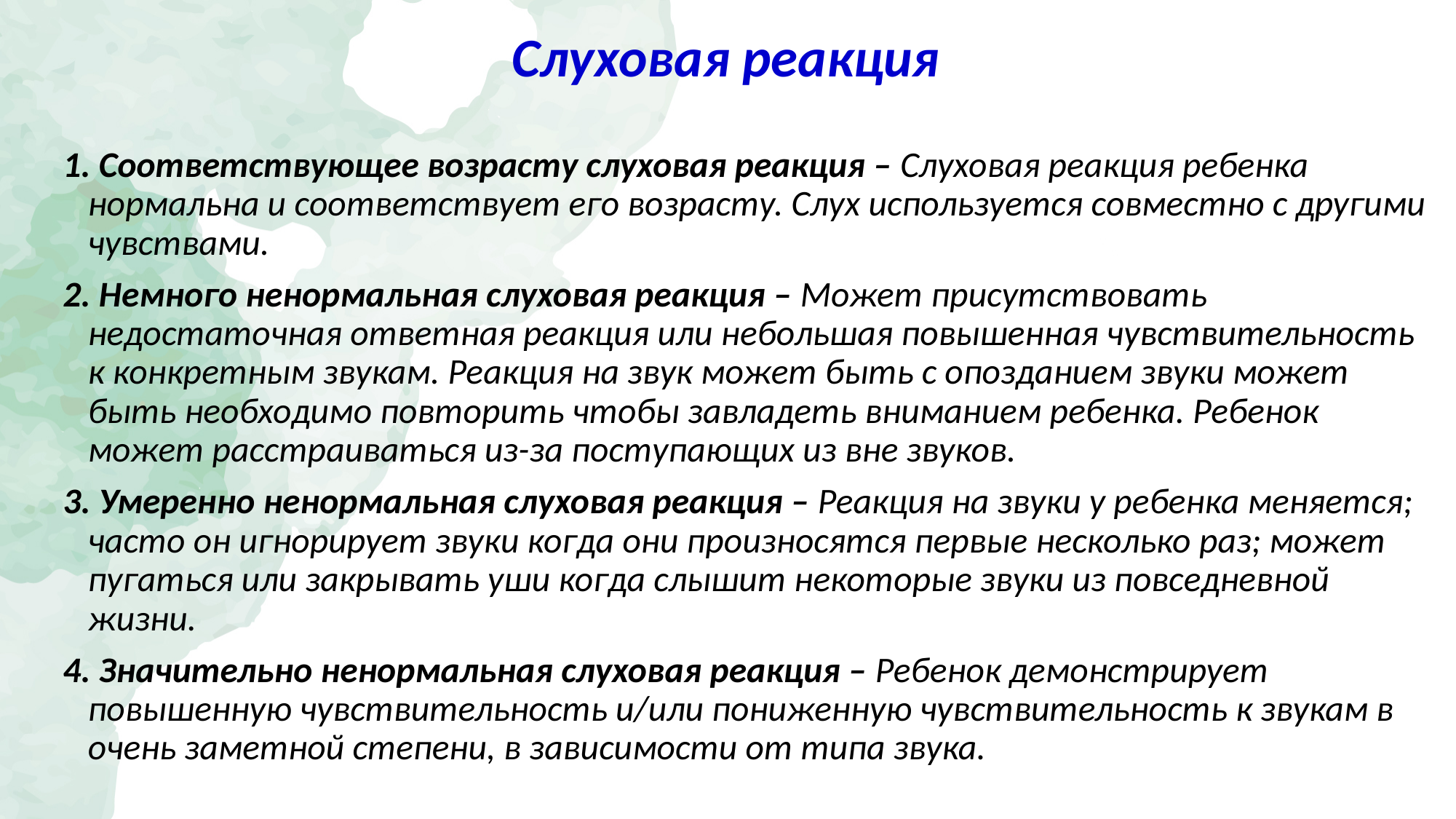

# Слуховая реакция

1. Соответствующее возрасту слуховая реакция – Слуховая реакция ребенка нормальна и соответствует его возрасту. Слух используется совместно с другими чувствами.
2. Немного ненормальная слуховая реакция – Может присутствовать недостаточная ответная реакция или небольшая повышенная чувствительность к конкретным звукам. Реакция на звук может быть с опозданием звуки может быть необходимо повторить чтобы завладеть вниманием ребенка. Ребенок может расстраиваться из-за поступающих из вне звуков.
3. Умеренно ненормальная слуховая реакция – Реакция на звуки у ребенка меняется; часто он игнорирует звуки когда они произносятся первые несколько раз; может пугаться или закрывать уши когда слышит некоторые звуки из повседневной жизни.
4. Значительно ненормальная слуховая реакция – Ребенок демонстрирует повышенную чувствительность и/или пониженную чувствительность к звукам в очень заметной степени, в зависимости от типа звука.